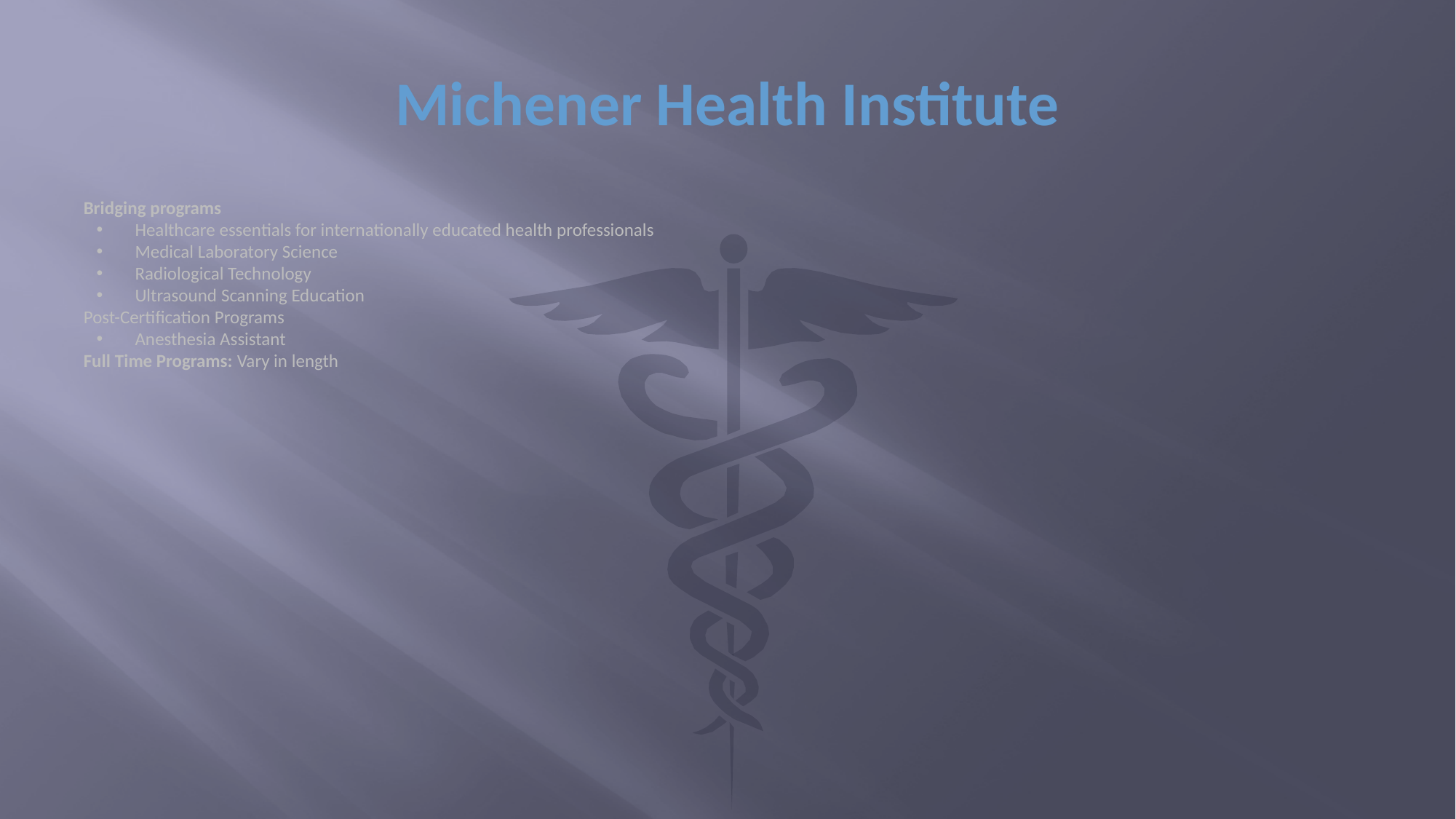

Bridging programs
Healthcare essentials for internationally educated health professionals
Medical Laboratory Science
Radiological Technology
Ultrasound Scanning Education
Post-Certification Programs
Anesthesia Assistant
Full Time Programs: Vary in length
# Michener Health Institute